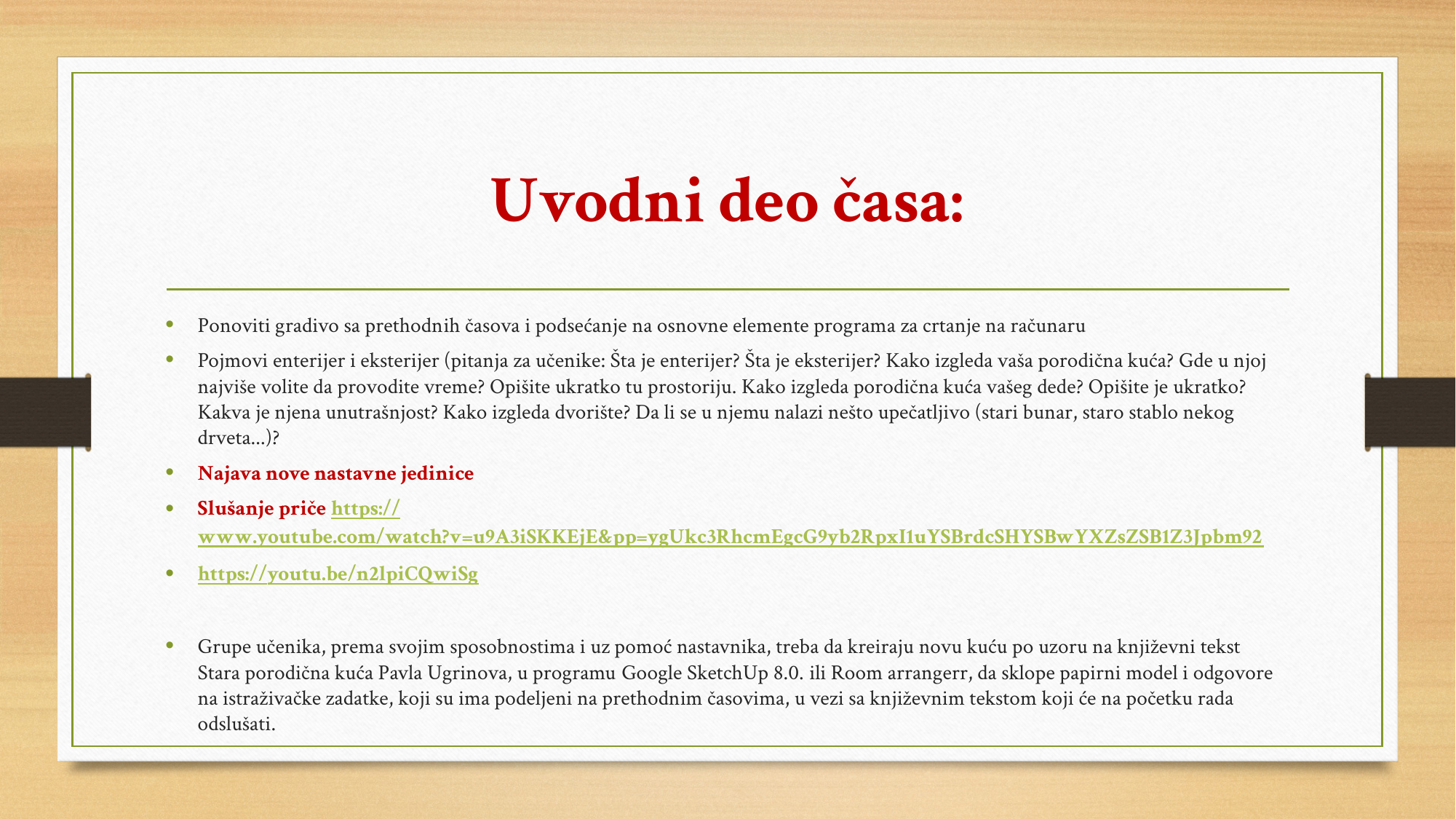

# Uvodni deo časa:
Ponoviti gradivo sa prethodnih časova i podsećanje na osnovne elemente programa za crtanje na računaru
Pojmovi enterijer i eksterijer (pitanja za učenike: Šta je enterijer? Šta je eksterijer? Kako izgleda vaša porodična kuća? Gde u njoj najviše volite da provodite vreme? Opišite ukratko tu prostoriju. Kako izgleda porodična kuća vašeg dede? Opišite je ukratko? Kakva je njena unutrašnjost? Kako izgleda dvorište? Da li se u njemu nalazi nešto upečatljivo (stari bunar, staro stablo nekog drveta...)?
Najava nove nastavne jedinice
Slušanje priče https://www.youtube.com/watch?v=u9A3iSKKEjE&pp=ygUkc3RhcmEgcG9yb2RpxI1uYSBrdcSHYSBwYXZsZSB1Z3Jpbm92
https://youtu.be/n2lpiCQwiSg

Grupe učenika, prema svojim sposobnostima i uz pomoć nastavnika, treba da kreiraju novu kuću po uzoru na književni tekst Stara porodična kuća Pavla Ugrinova, u programu Google SketchUp 8.0. ili Room arrangerr, da sklope papirni model i odgovore na istraživačke zadatke, koji su ima podeljeni na prethodnim časovima, u vezi sa književnim tekstom koji će na početku rada odslušati.